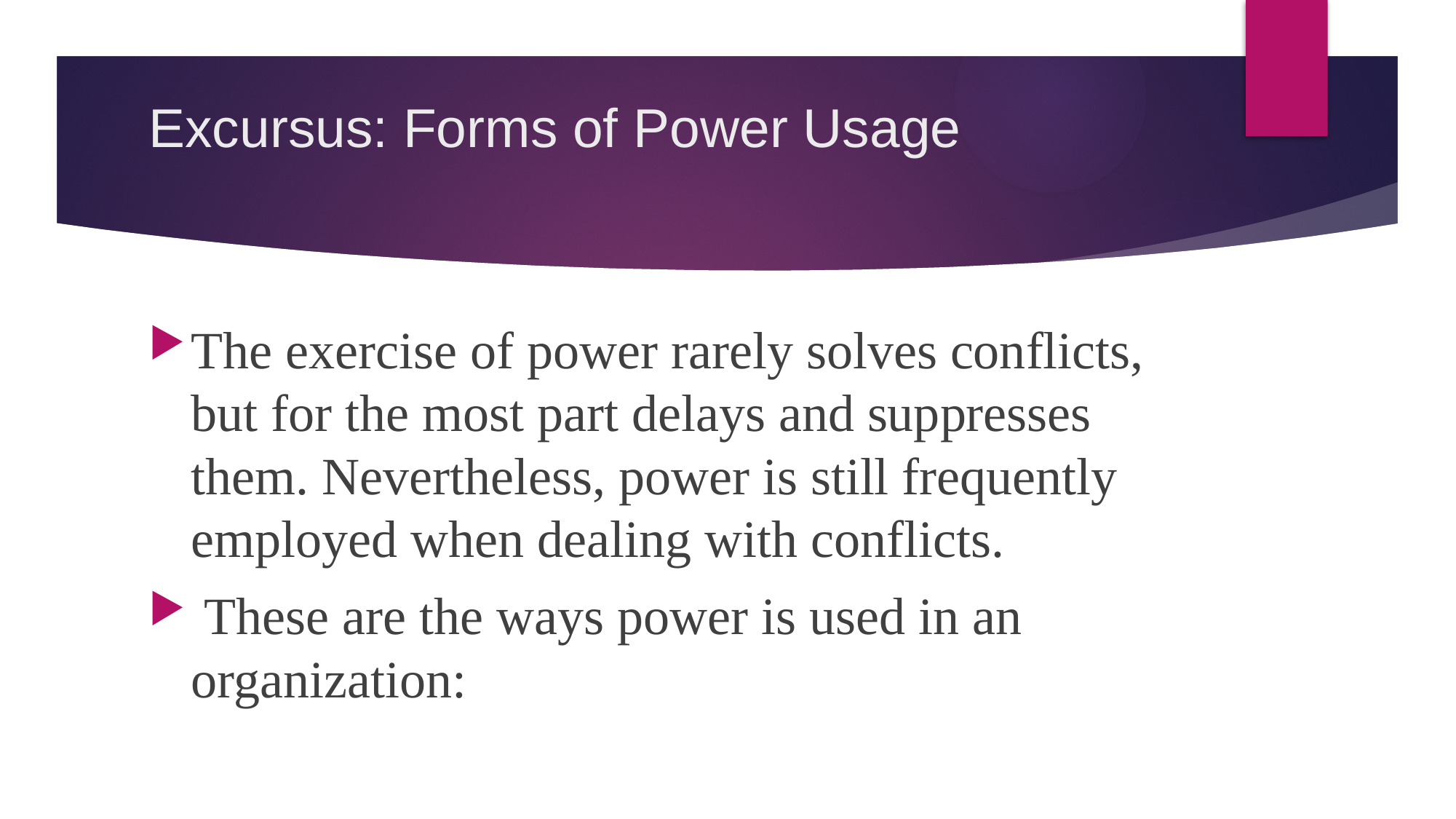

# Excursus: Forms of Power Usage
The exercise of power rarely solves conflicts, but for the most part delays and suppresses them. Nevertheless, power is still frequently employed when dealing with conflicts.
 These are the ways power is used in an organization: